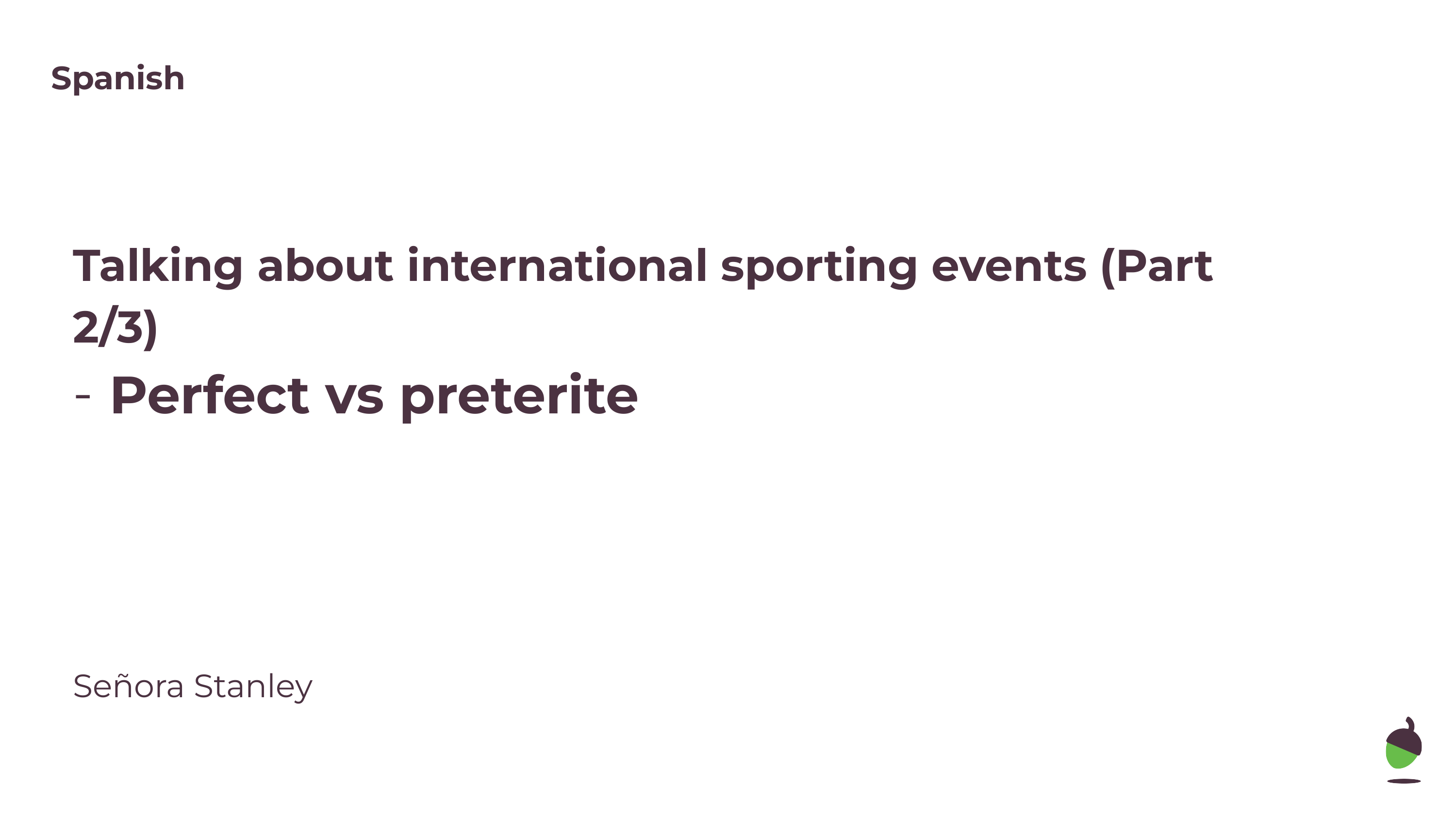

Spanish
Talking about international sporting events (Part 2/3)
Perfect vs preterite
Señora Stanley